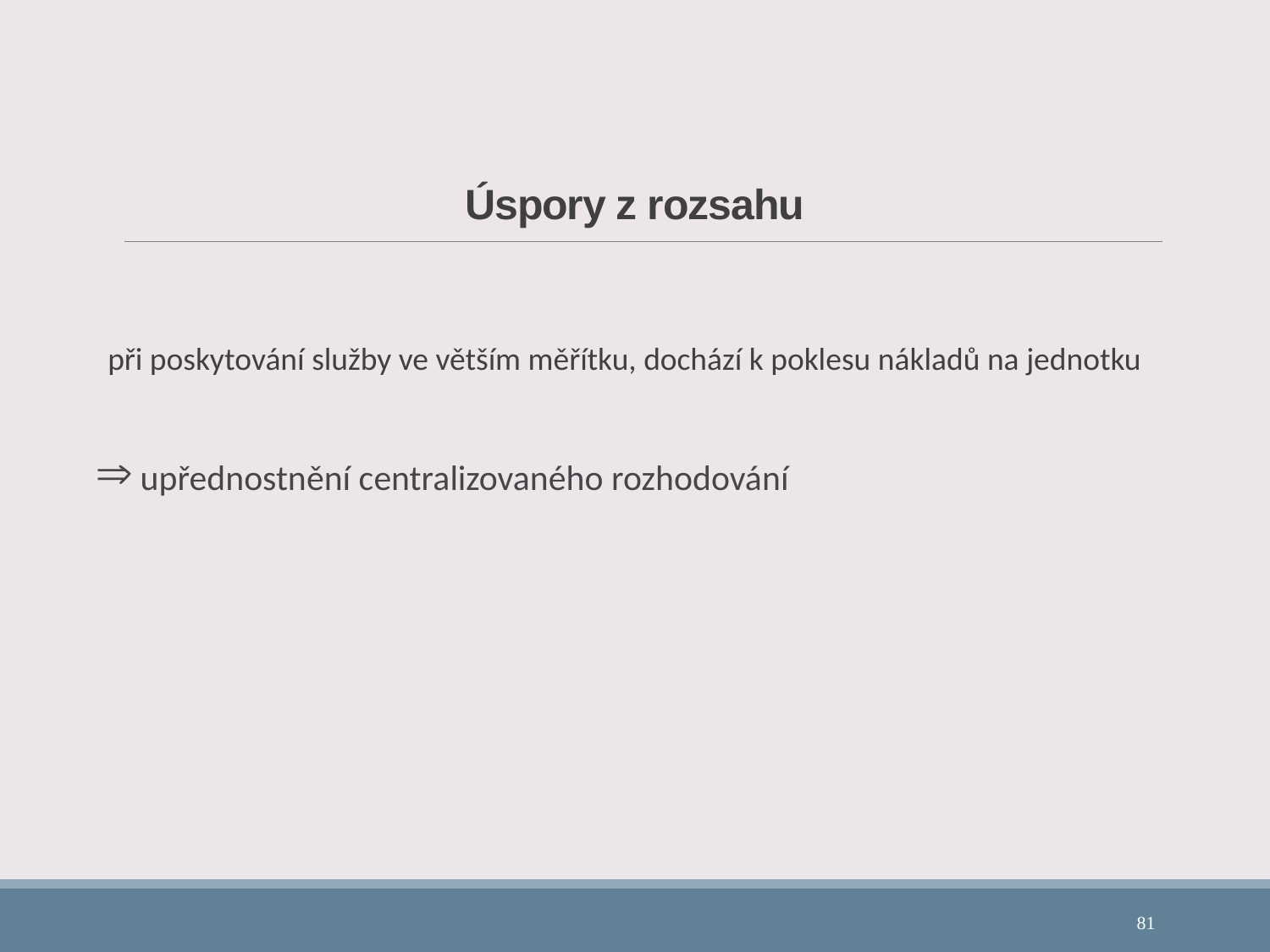

# Úspory z rozsahu
při poskytování služby ve větším měřítku, dochází k poklesu nákladů na jednotku

 upřednostnění centralizovaného rozhodování

81